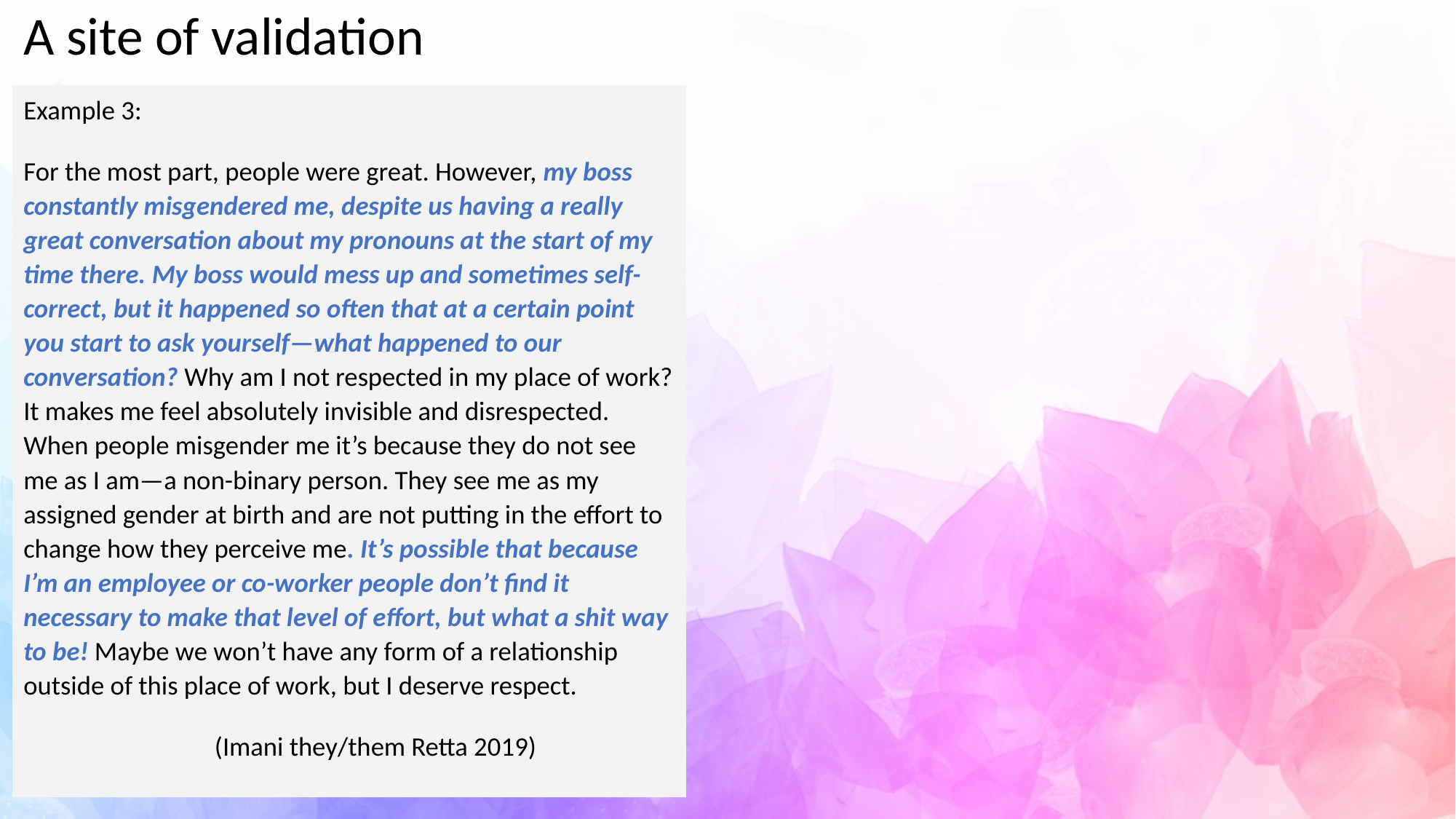

# A site of validation
Example 3:
For the most part, people were great. However, my boss constantly misgendered me, despite us having a really great conversation about my pronouns at the start of my time there. My boss would mess up and sometimes self-correct, but it happened so often that at a certain point you start to ask yourself—what happened to our conversation? Why am I not respected in my place of work? It makes me feel absolutely invisible and disrespected. When people misgender me it’s because they do not see me as I am—a non-binary person. They see me as my assigned gender at birth and are not putting in the effort to change how they perceive me. It’s possible that because I’m an employee or co-worker people don’t find it necessary to make that level of effort, but what a shit way to be! Maybe we won’t have any form of a relationship outside of this place of work, but I deserve respect.
		              (Imani they/them Retta 2019)